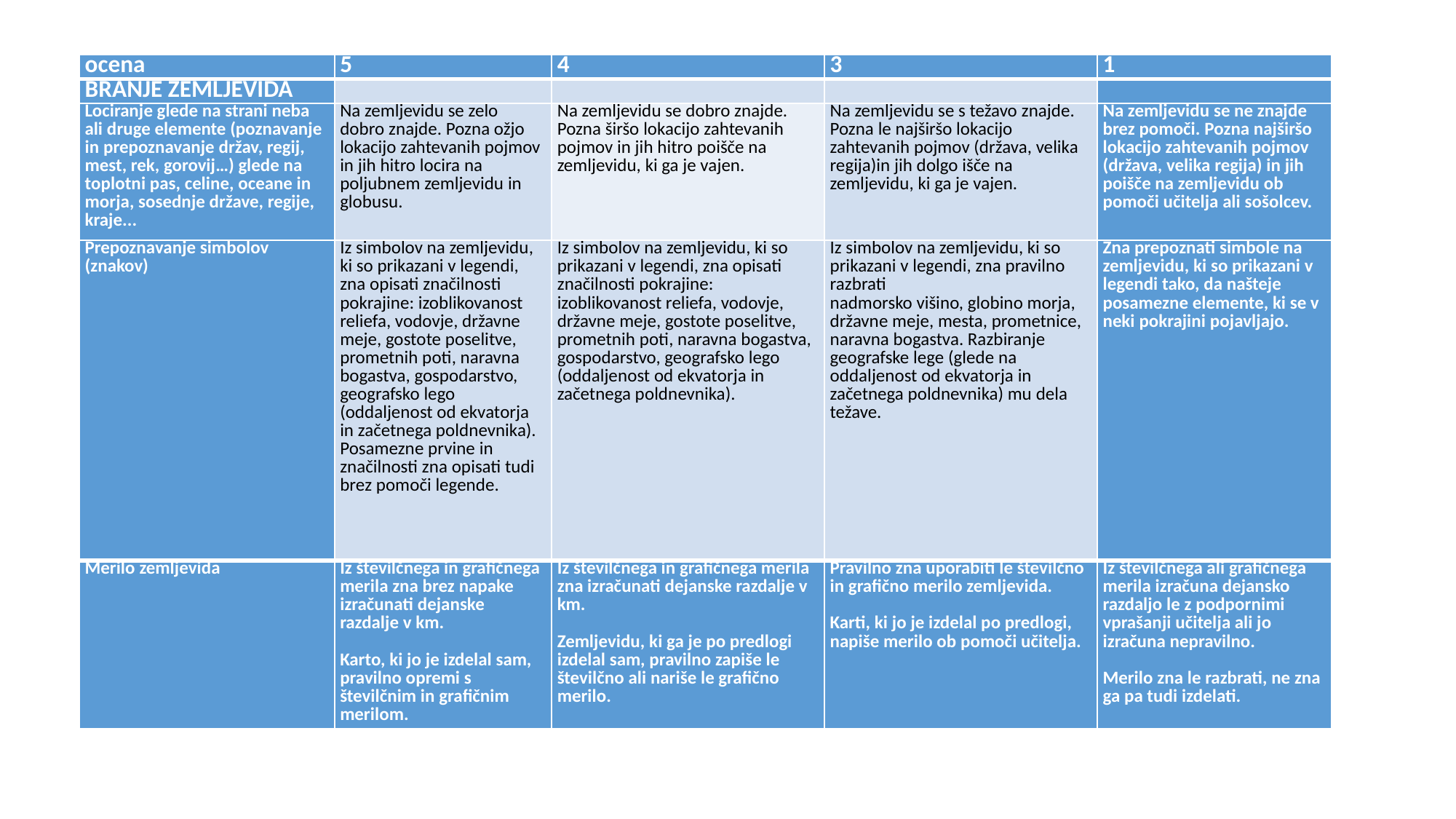

| ocena | 5 | 4 | 3 | 1 |
| --- | --- | --- | --- | --- |
| BRANJE ZEMLJEVIDA |  |  |  |  |
| Lociranje glede na strani neba ali druge elemente (poznavanje in prepoznavanje držav, regij, mest, rek, gorovij…) glede na toplotni pas, celine, oceane in morja, sosednje države, regije, kraje... | Na zemljevidu se zelo dobro znajde. Pozna ožjo lokacijo zahtevanih pojmov in jih hitro locira na poljubnem zemljevidu in globusu. | Na zemljevidu se dobro znajde. Pozna širšo lokacijo zahtevanih pojmov in jih hitro poišče na zemljevidu, ki ga je vajen. | Na zemljevidu se s težavo znajde. Pozna le najširšo lokacijo zahtevanih pojmov (država, velika regija)in jih dolgo išče na zemljevidu, ki ga je vajen. | Na zemljevidu se ne znajde brez pomoči. Pozna najširšo lokacijo zahtevanih pojmov (država, velika regija) in jih poišče na zemljevidu ob pomoči učitelja ali sošolcev. |
| Prepoznavanje simbolov (znakov) | Iz simbolov na zemljevidu, ki so prikazani v legendi, zna opisati značilnosti pokrajine: izoblikovanost reliefa, vodovje, državne meje, gostote poselitve, prometnih poti, naravna bogastva, gospodarstvo, geografsko lego (oddaljenost od ekvatorja in začetnega poldnevnika). Posamezne prvine in značilnosti zna opisati tudi brez pomoči legende. | Iz simbolov na zemljevidu, ki so prikazani v legendi, zna opisati značilnosti pokrajine: izoblikovanost reliefa, vodovje, državne meje, gostote poselitve, prometnih poti, naravna bogastva, gospodarstvo, geografsko lego (oddaljenost od ekvatorja in začetnega poldnevnika). | Iz simbolov na zemljevidu, ki so prikazani v legendi, zna pravilno razbrati nadmorsko višino, globino morja, državne meje, mesta, prometnice, naravna bogastva. Razbiranje geografske lege (glede na oddaljenost od ekvatorja in začetnega poldnevnika) mu dela težave. | Zna prepoznati simbole na zemljevidu, ki so prikazani v legendi tako, da našteje posamezne elemente, ki se v neki pokrajini pojavljajo. |
| Merilo zemljevida | Iz številčnega in grafičnega merila zna brez napake izračunati dejanske razdalje v km.   Karto, ki jo je izdelal sam, pravilno opremi s številčnim in grafičnim merilom. | Iz številčnega in grafičnega merila zna izračunati dejanske razdalje v km.   Zemljevidu, ki ga je po predlogi izdelal sam, pravilno zapiše le številčno ali nariše le grafično merilo. | Pravilno zna uporabiti le številčno in grafično merilo zemljevida.   Karti, ki jo je izdelal po predlogi, napiše merilo ob pomoči učitelja. | Iz številčnega ali grafičnega merila izračuna dejansko razdaljo le z podpornimi vprašanji učitelja ali jo izračuna nepravilno.   Merilo zna le razbrati, ne zna ga pa tudi izdelati. |